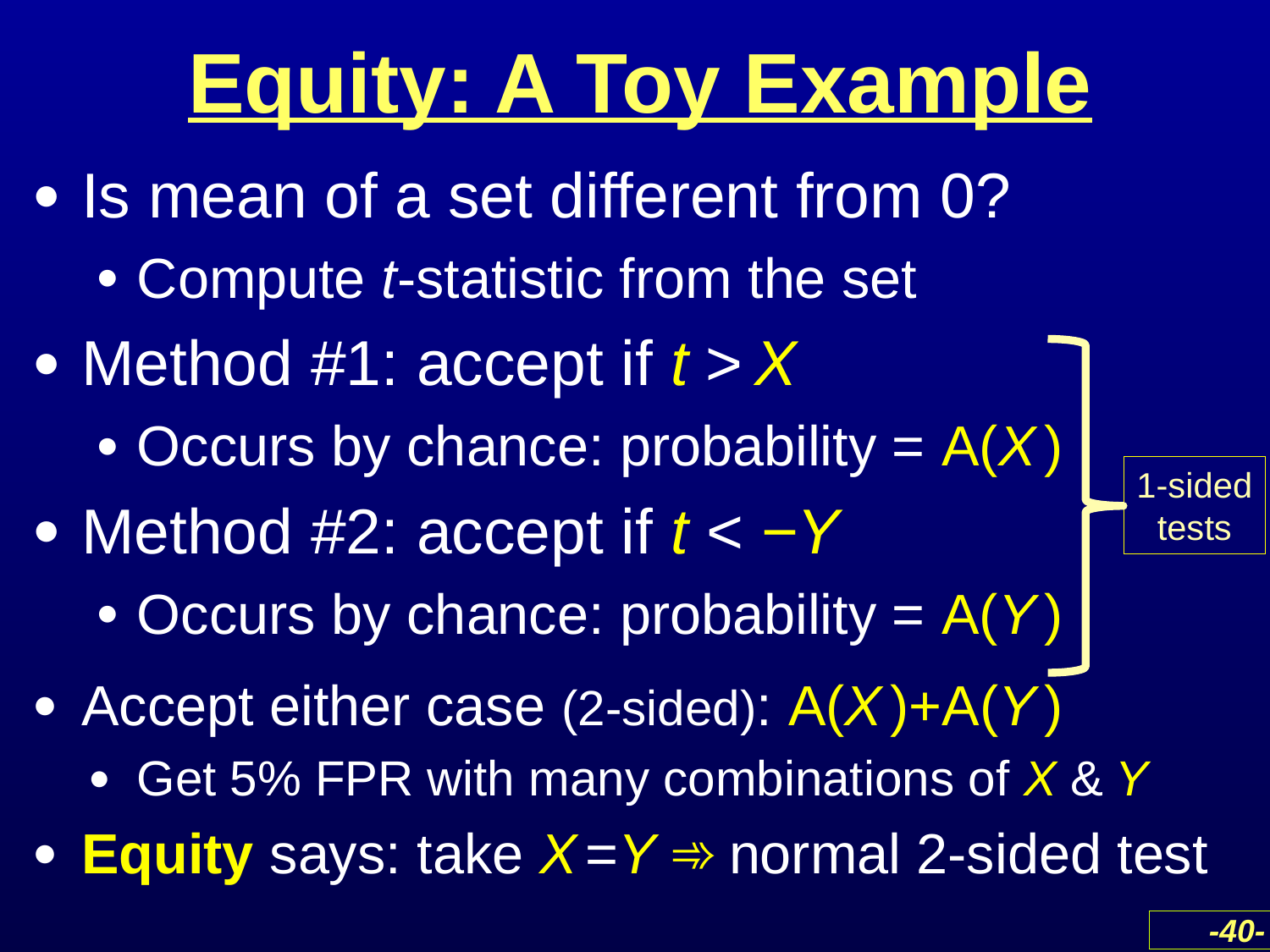

# Equity: A Toy Example
Is mean of a set different from 0?
Compute t-statistic from the set
Method #1: accept if t > X
Occurs by chance: probability = A(X )
Method #2: accept if t < −Y
Occurs by chance: probability = A(Y )
Accept either case (2-sided): A(X )+A(Y )
Get 5% FPR with many combinations of X & Y
Equity says: take X =Y ➾ normal 2-sided test

1-sided
tests